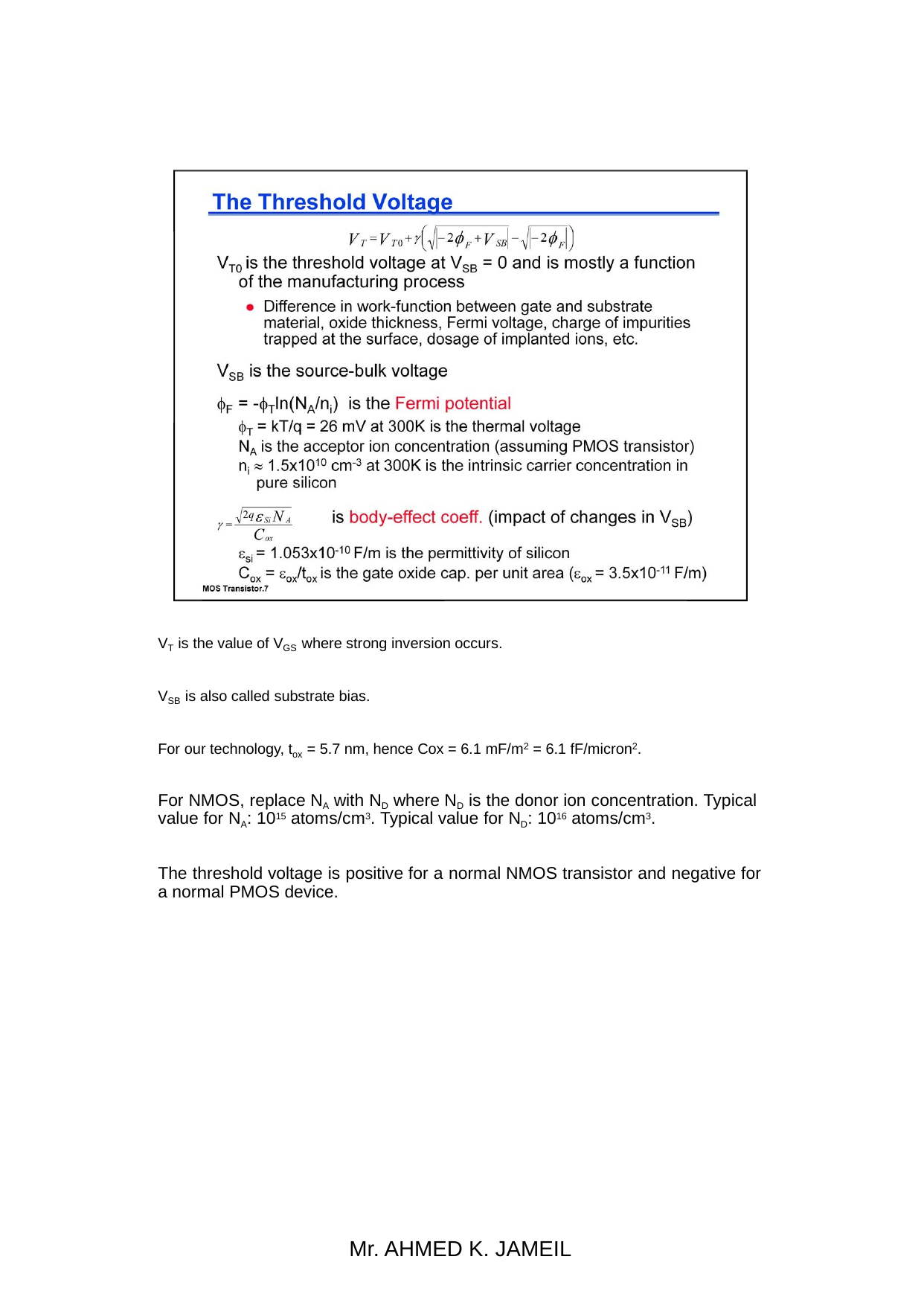

VT is the value of VGS where strong inversion occurs.
VSB is also called substrate bias.
For our technology, tox = 5.7 nm, hence Cox = 6.1 mF/m2 = 6.1 fF/micron2.
For NMOS, replace NA with ND where ND is the donor ion concentration. Typical value for NA: 1015 atoms/cm3. Typical value for ND: 1016 atoms/cm3.
The threshold voltage is positive for a normal NMOS transistor and negative for a normal PMOS device.
Mr. AHMED K. JAMEIL